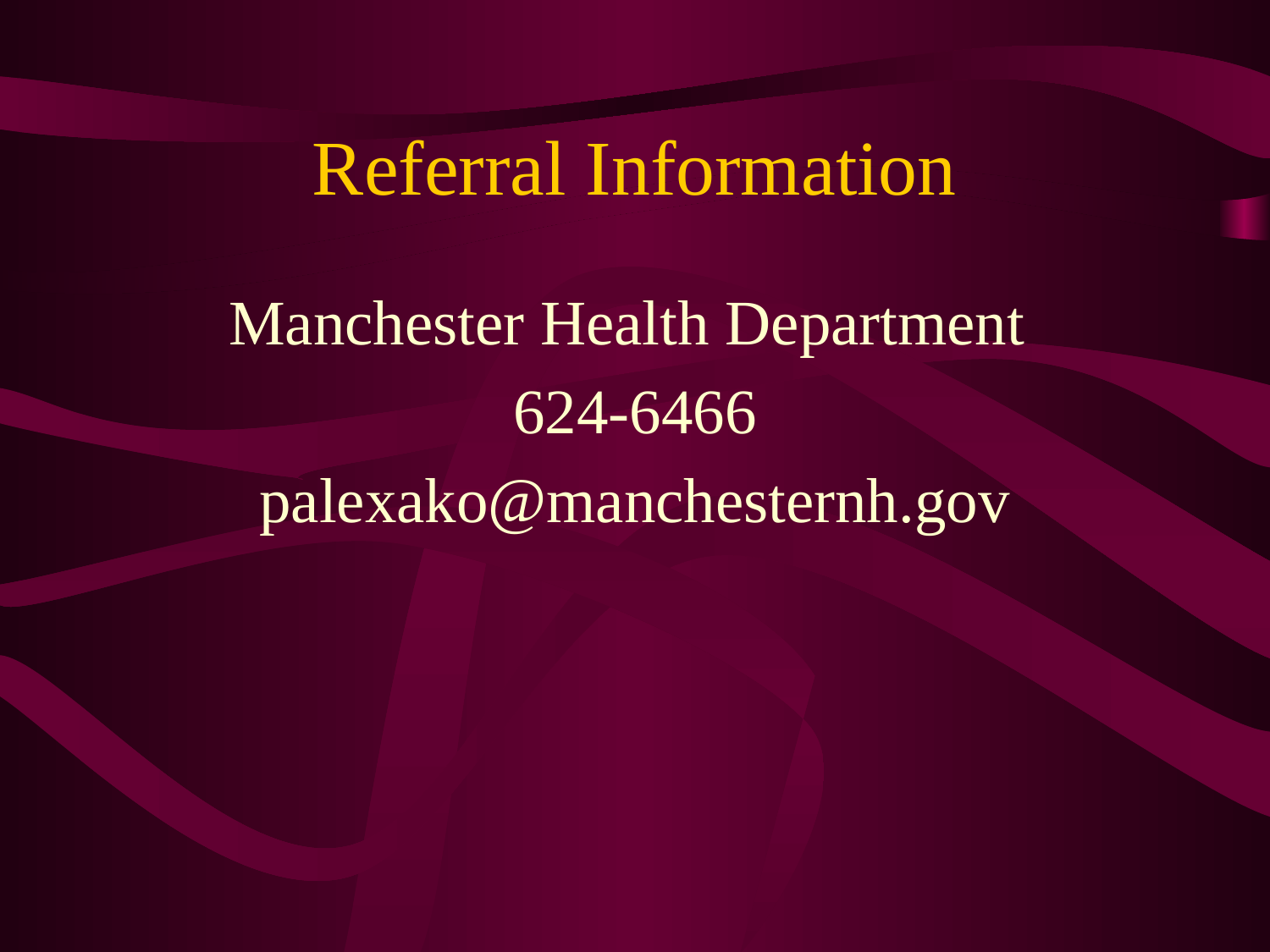

# Referral Information
Manchester Health Department
624-6466
palexako@manchesternh.gov